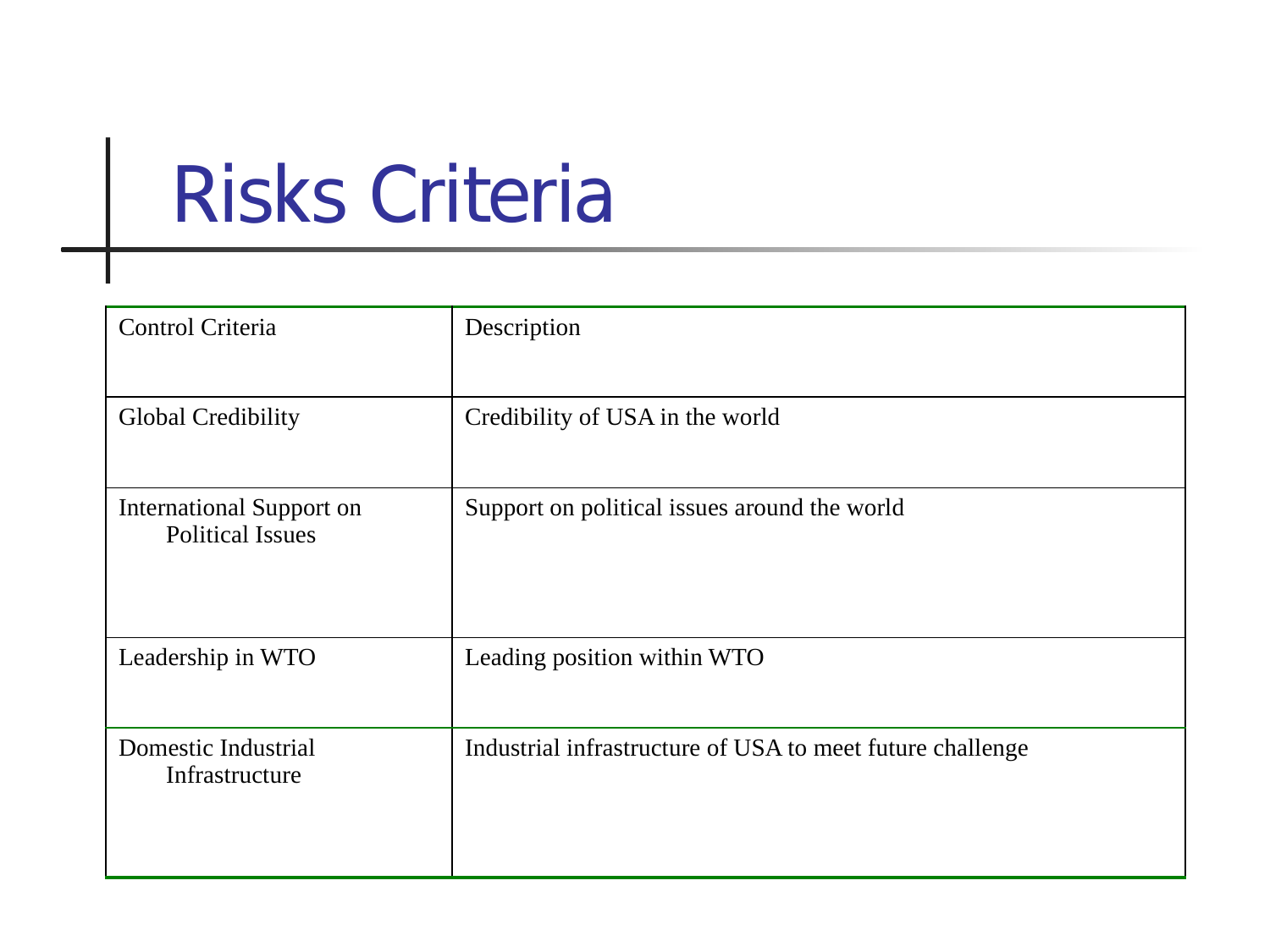

# Risks Criteria
| Control Criteria | Description |
| --- | --- |
| Global Credibility | Credibility of USA in the world |
| International Support on Political Issues | Support on political issues around the world |
| Leadership in WTO | Leading position within WTO |
| Domestic Industrial Infrastructure | Industrial infrastructure of USA to meet future challenge |